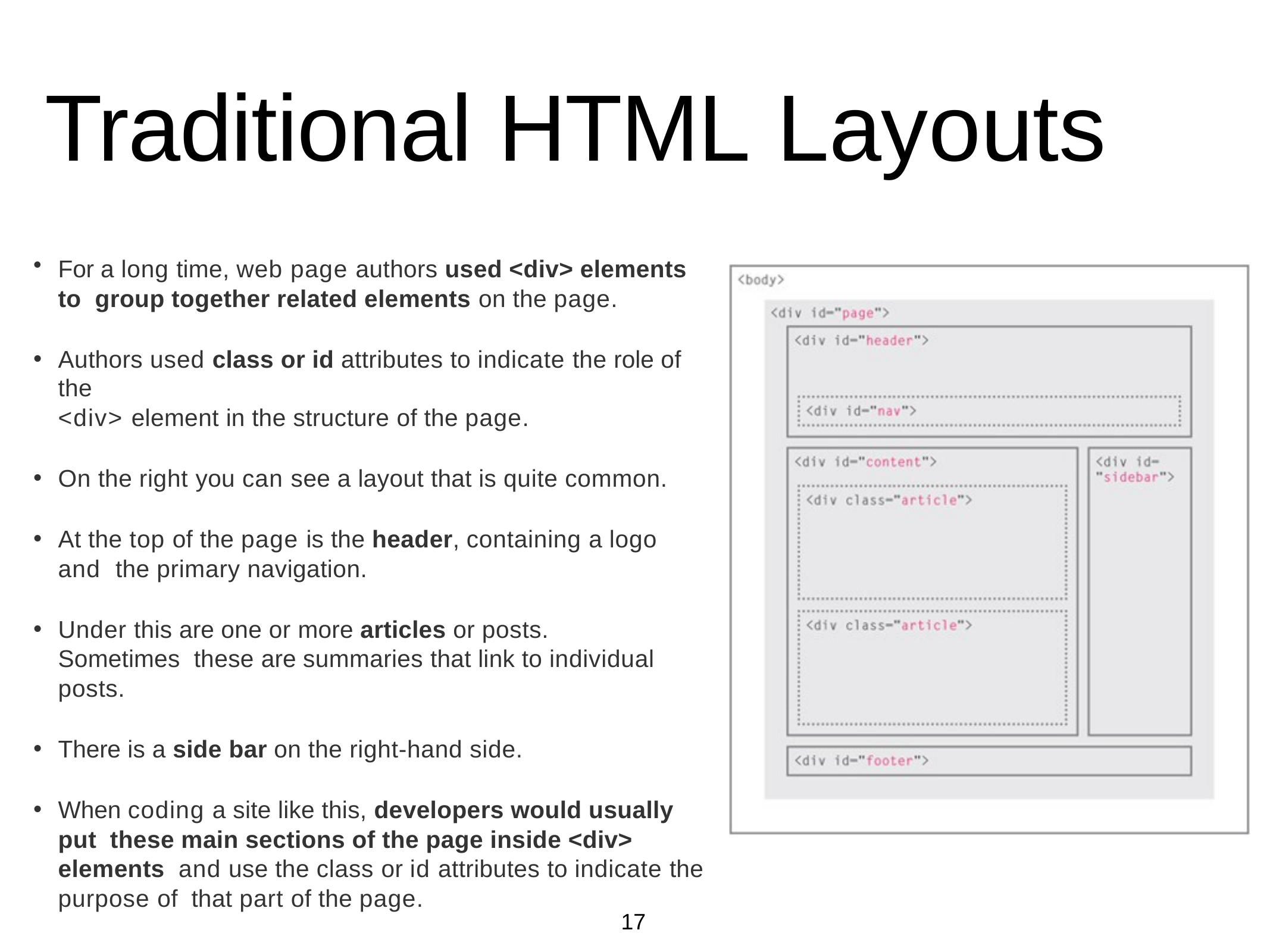

# Traditional HTML Layouts
For a long time, web page authors used <div> elements to  group together related elements on the page.

Authors used class or id attributes to indicate the role of the
<div> element in the structure of the page.

On the right you can see a layout that is quite common.

At the top of the page is the header, containing a logo and  the primary navigation.

Under this are one or more articles or posts. Sometimes  these are summaries that link to individual posts.

There is a side bar on the right-hand side.

When coding a site like this, developers would usually put  these main sections of the page inside <div> elements  and use the class or id attributes to indicate the purpose of  that part of the page.

17